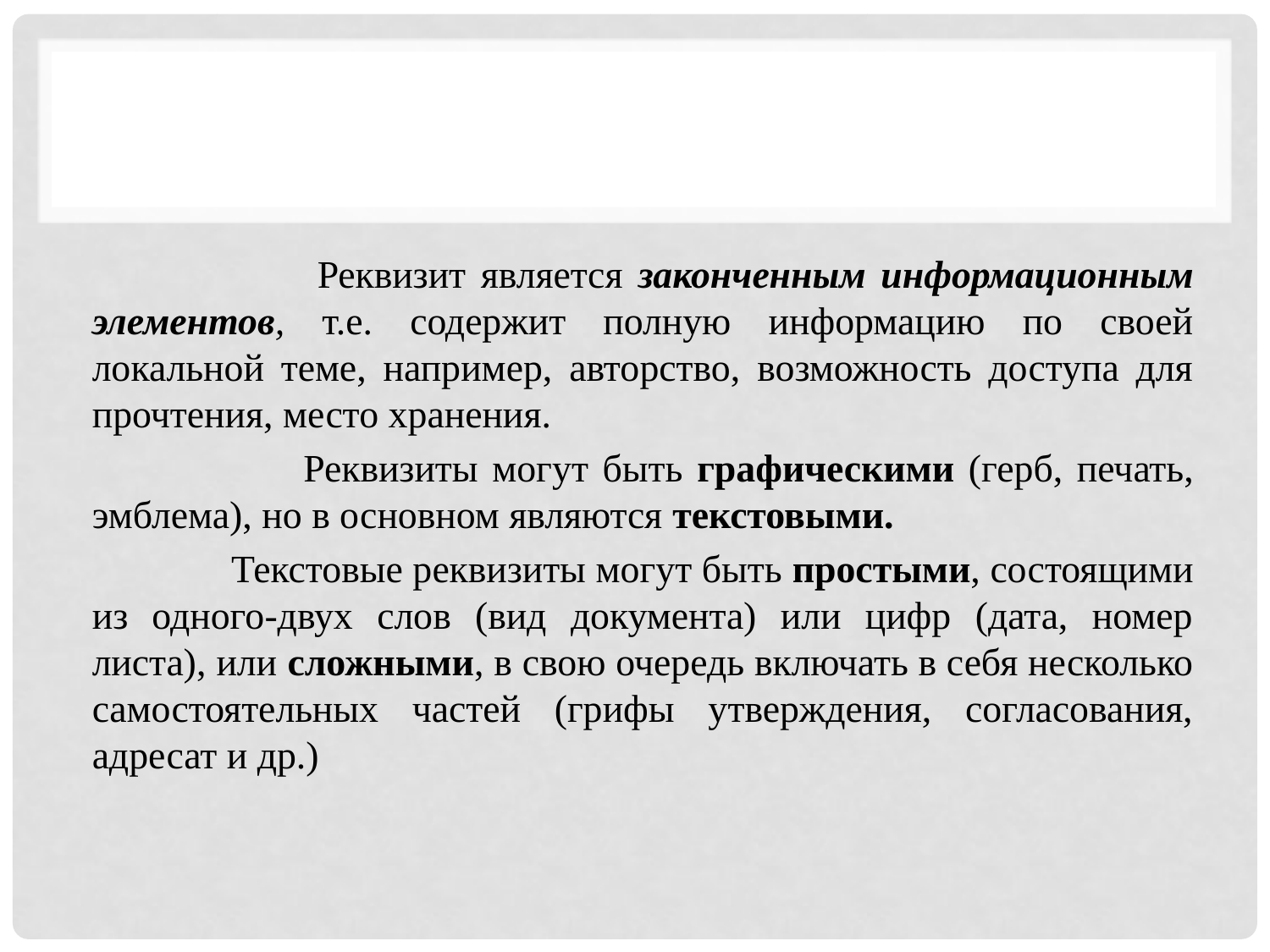

#
               Реквизит является законченным информационным элементов, т.е. содержит полную информацию по своей локальной теме, например, авторство, возможность доступа для прочтения, место хранения.
               Реквизиты могут быть графическими (герб, печать, эмблема), но в основном являются текстовыми.
              Текстовые реквизиты могут быть простыми, состоящими из одного-двух слов (вид документа) или цифр (дата, номер листа), или сложными, в свою очередь включать в себя несколько самостоятельных частей (грифы утверждения, согласования, адресат и др.)